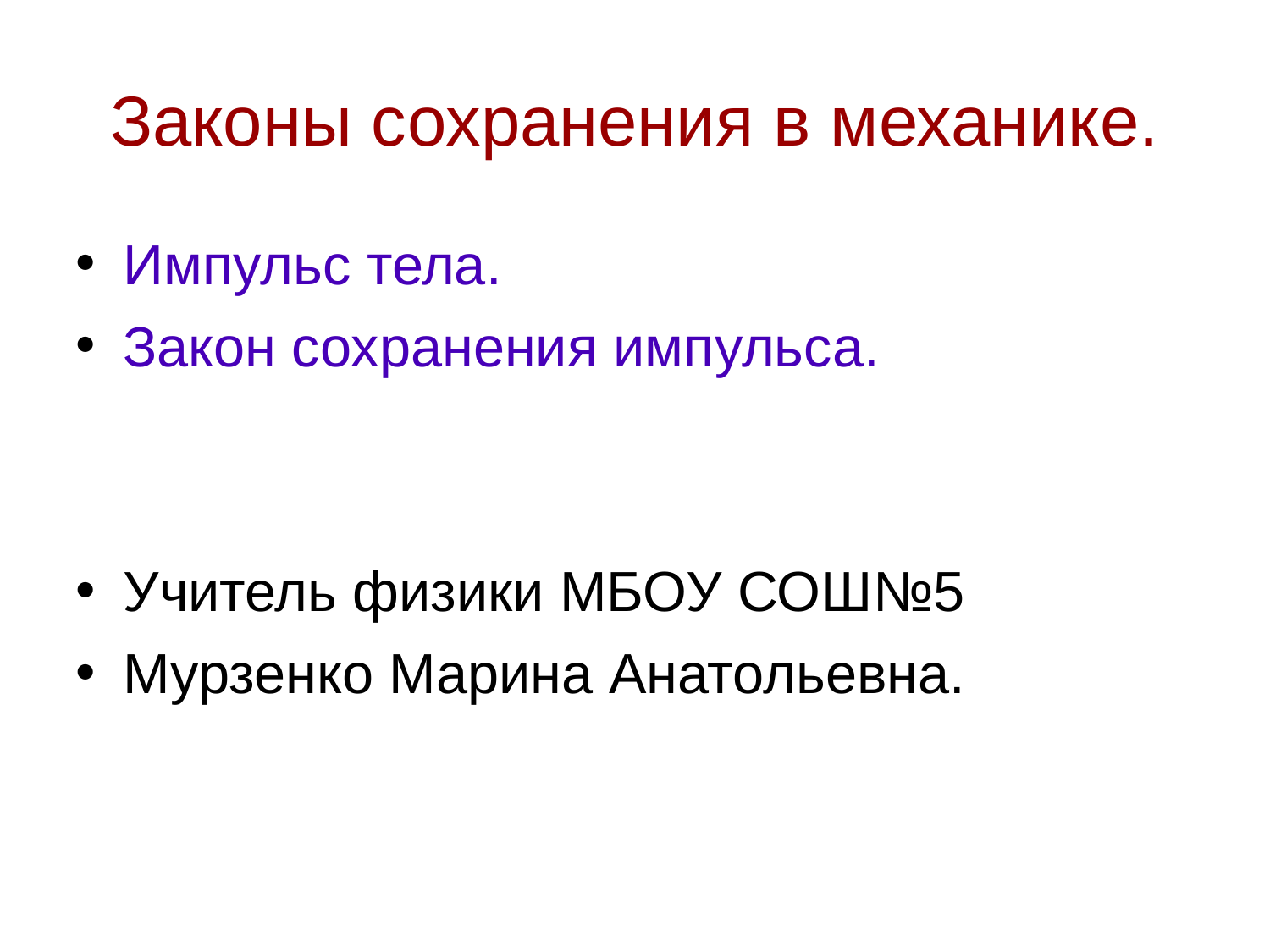

Законы сохранения в механике.
Импульс тела.
Закон сохранения импульса.

Учитель физики МБОУ СОШ№5
Мурзенко Марина Анатольевна.